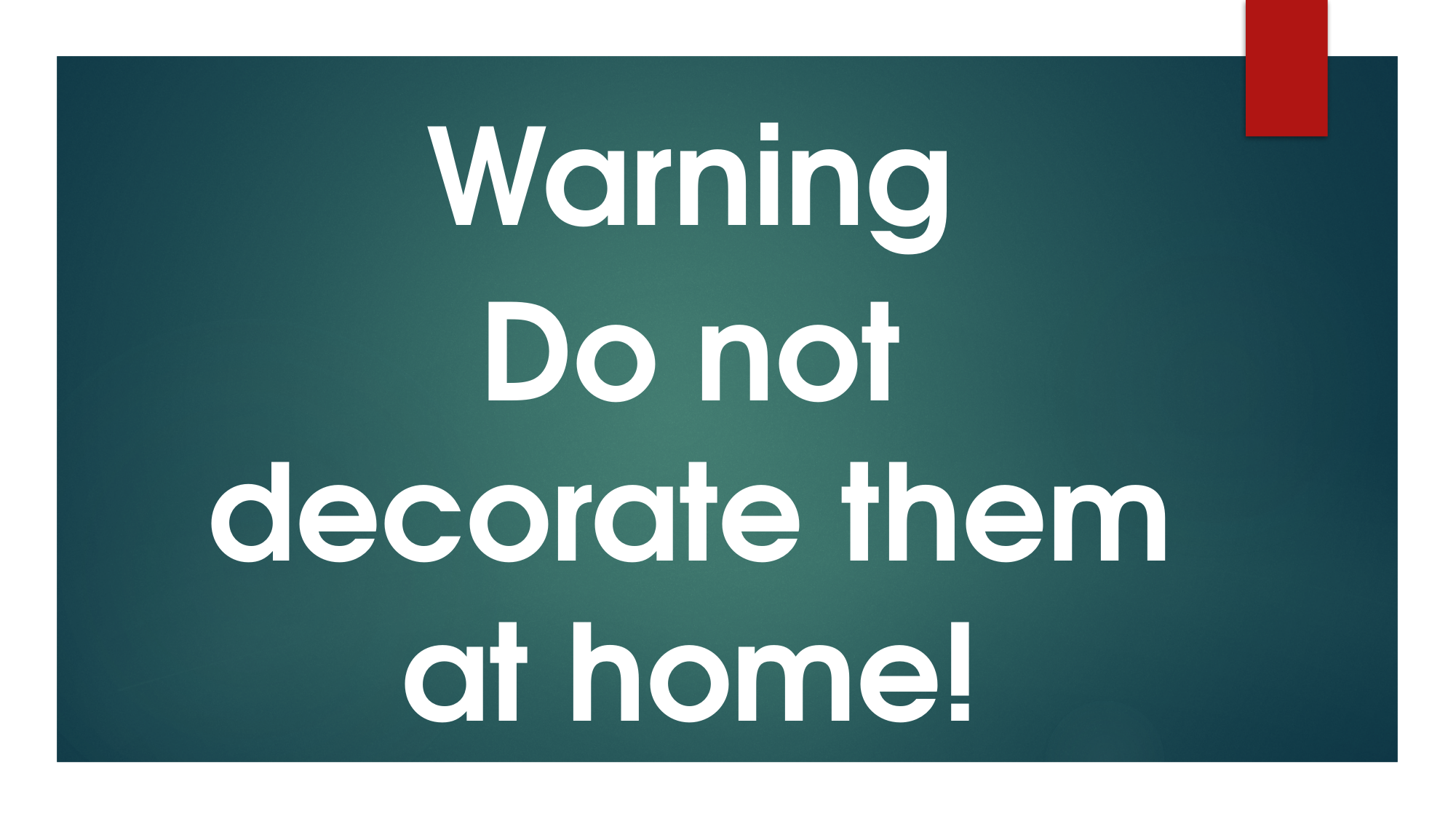

Warning
Do not decorate them at home!